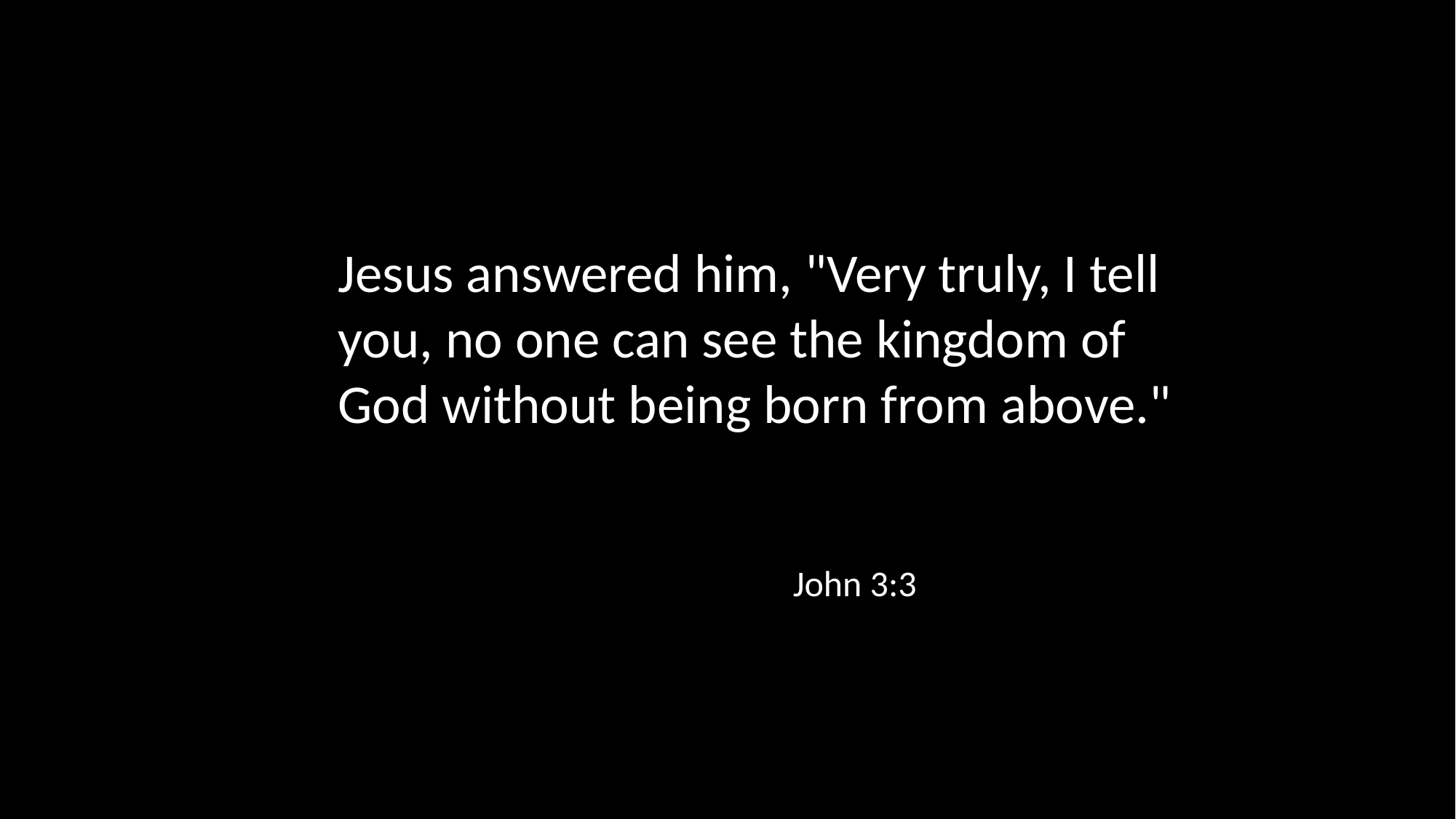

Jesus answered him, "Very truly, I tell you, no one can see the kingdom of God without being born from above."
John 3:3